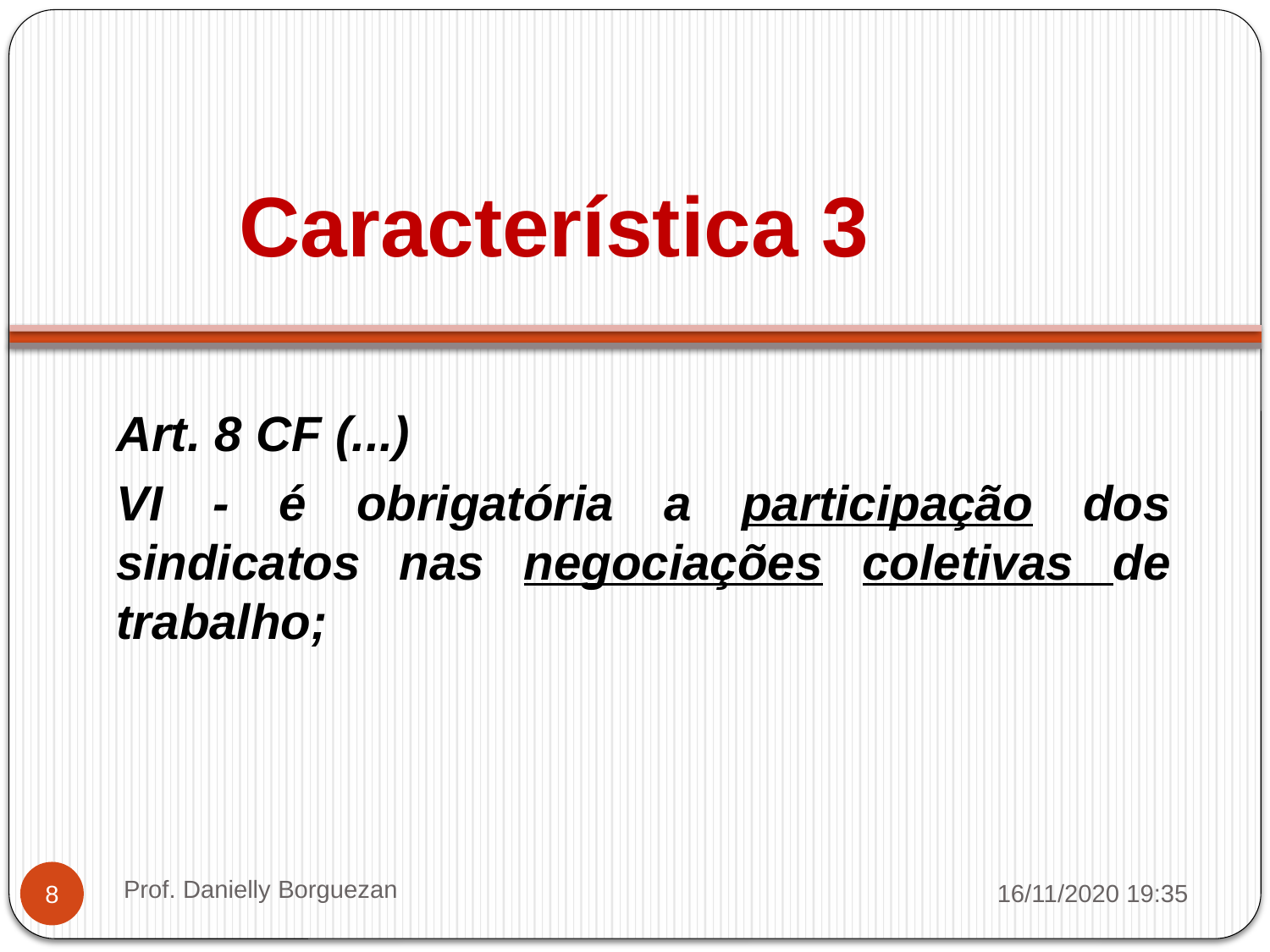

Característica 3
Art. 8 CF (...)
VI - é obrigatória a participação dos sindicatos nas negociações coletivas de trabalho;

Prof. Danielly Borguezan
16/11/2020 19:35
8